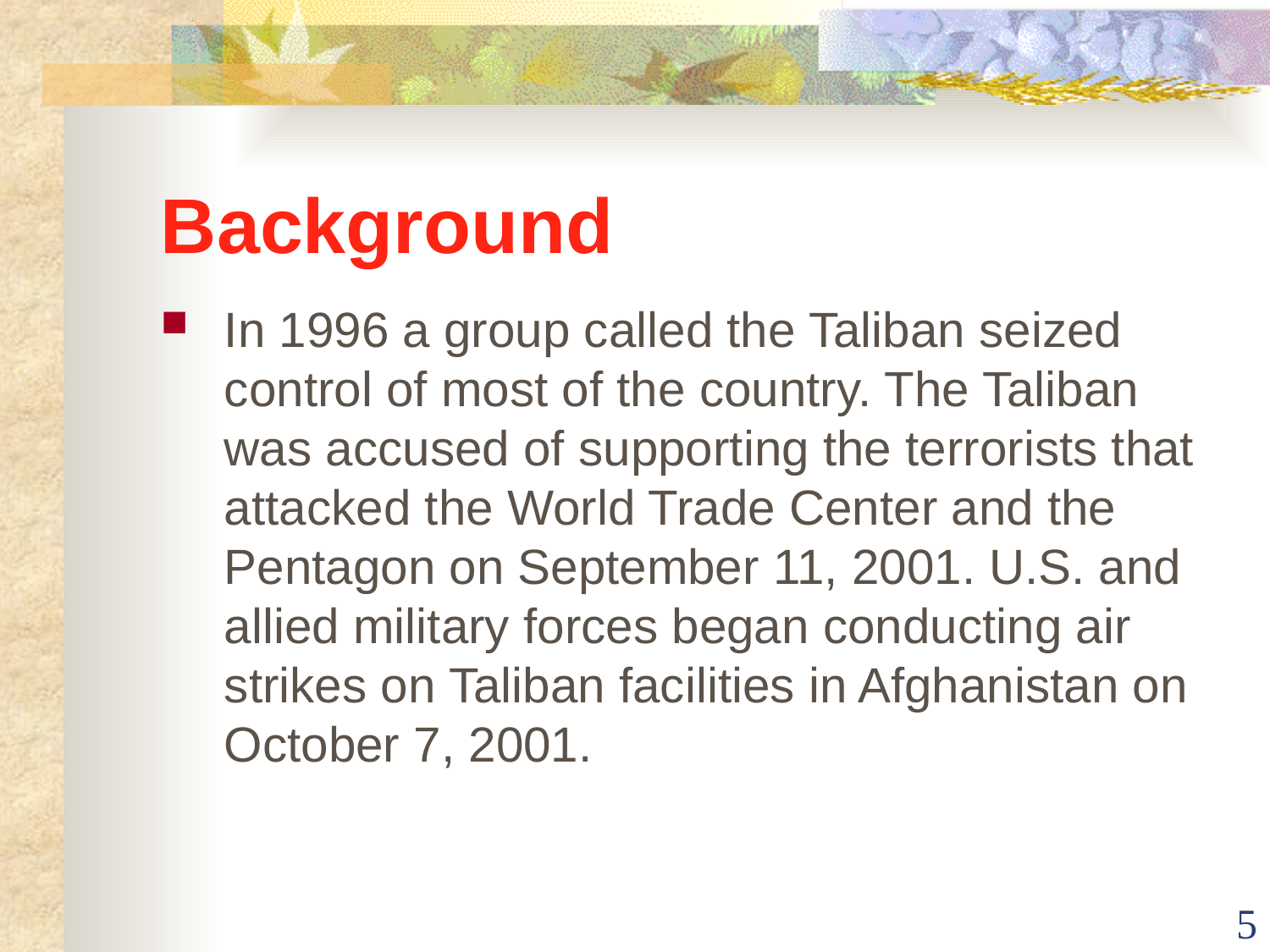

# Background
In 1996 a group called the Taliban seized control of most of the country. The Taliban was accused of supporting the terrorists that attacked the World Trade Center and the Pentagon on September 11, 2001. U.S. and allied military forces began conducting air strikes on Taliban facilities in Afghanistan on October 7, 2001.
5